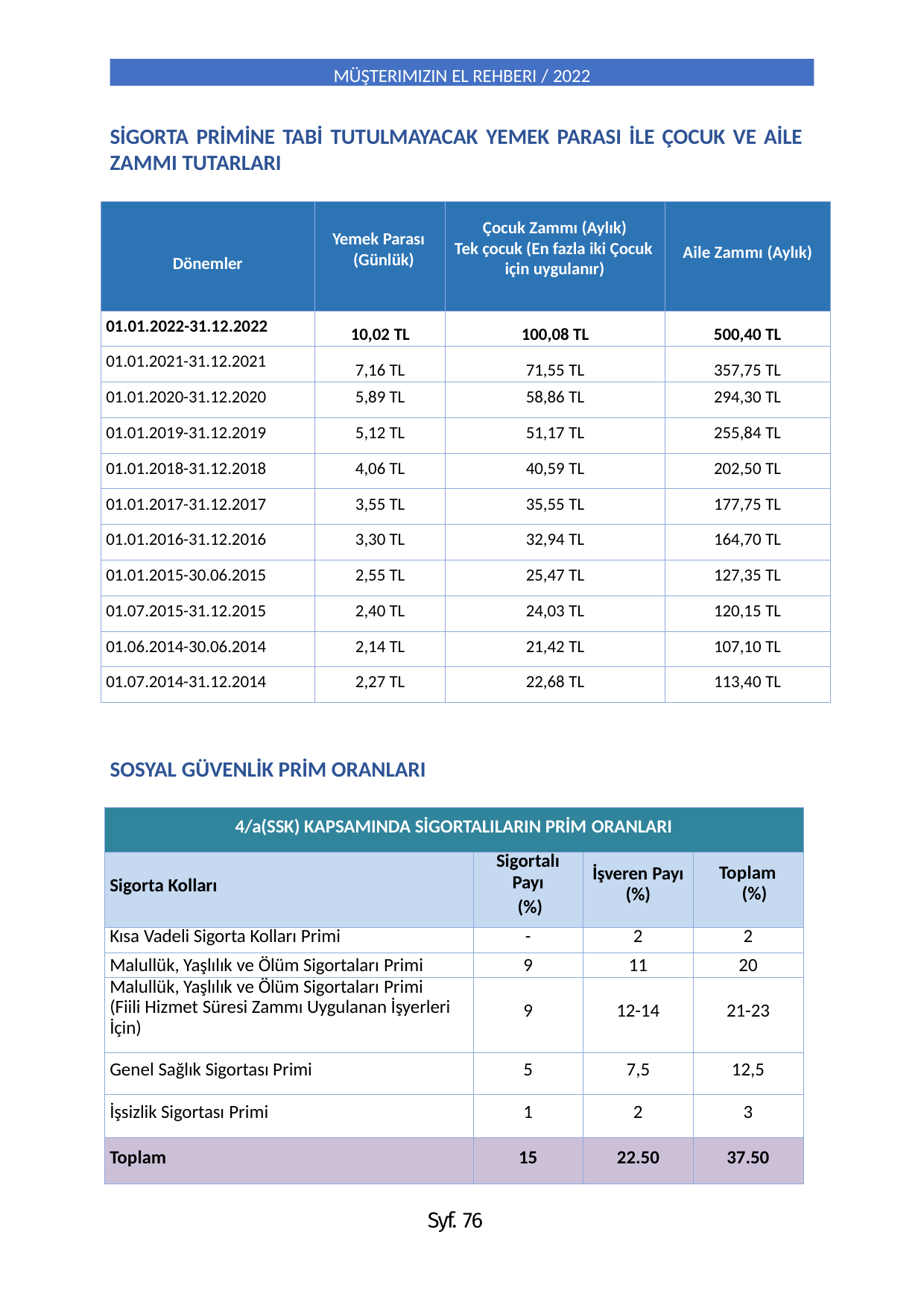

MÜŞTERIMIZIN EL REHBERI / 2022
SİGORTA PRİMİNE TABİ TUTULMAYACAK YEMEK PARASI İLE ÇOCUK VE AİLE
ZAMMI TUTARLARI
| Dönemler | Yemek Parası (Günlük) | Çocuk Zammı (Aylık) Tek çocuk (En fazla iki Çocuk için uygulanır) | Aile Zammı (Aylık) |
| --- | --- | --- | --- |
| 01.01.2022-31.12.2022 | 10,02 TL | 100,08 TL | 500,40 TL |
| 01.01.2021-31.12.2021 | 7,16 TL | 71,55 TL | 357,75 TL |
| 01.01.2020-31.12.2020 | 5,89 TL | 58,86 TL | 294,30 TL |
| 01.01.2019-31.12.2019 | 5,12 TL | 51,17 TL | 255,84 TL |
| 01.01.2018-31.12.2018 | 4,06 TL | 40,59 TL | 202,50 TL |
| 01.01.2017-31.12.2017 | 3,55 TL | 35,55 TL | 177,75 TL |
| 01.01.2016-31.12.2016 | 3,30 TL | 32,94 TL | 164,70 TL |
| 01.01.2015-30.06.2015 | 2,55 TL | 25,47 TL | 127,35 TL |
| 01.07.2015-31.12.2015 | 2,40 TL | 24,03 TL | 120,15 TL |
| 01.06.2014-30.06.2014 | 2,14 TL | 21,42 TL | 107,10 TL |
| 01.07.2014-31.12.2014 | 2,27 TL | 22,68 TL | 113,40 TL |
SOSYAL GÜVENLİK PRİM ORANLARI
| 4/a(SSK) KAPSAMINDA SİGORTALILARIN PRİM ORANLARI |  |  |  |
| --- | --- | --- | --- |
| Sigorta Kolları | Sigortalı Payı (%) | İşveren Payı (%) | Toplam (%) |
| Kısa Vadeli Sigorta Kolları Primi | - | 2 | 2 |
| Malullük, Yaşlılık ve Ölüm Sigortaları Primi | 9 | 11 | 20 |
| Malullük, Yaşlılık ve Ölüm Sigortaları Primi (Fiili Hizmet Süresi Zammı Uygulanan İşyerleri İçin) | 9 | 12-14 | 21-23 |
| Genel Sağlık Sigortası Primi | 5 | 7,5 | 12,5 |
| İşsizlik Sigortası Primi | 1 | 2 | 3 |
| Toplam | 15 | 22.50 | 37.50 |
Syf. 76